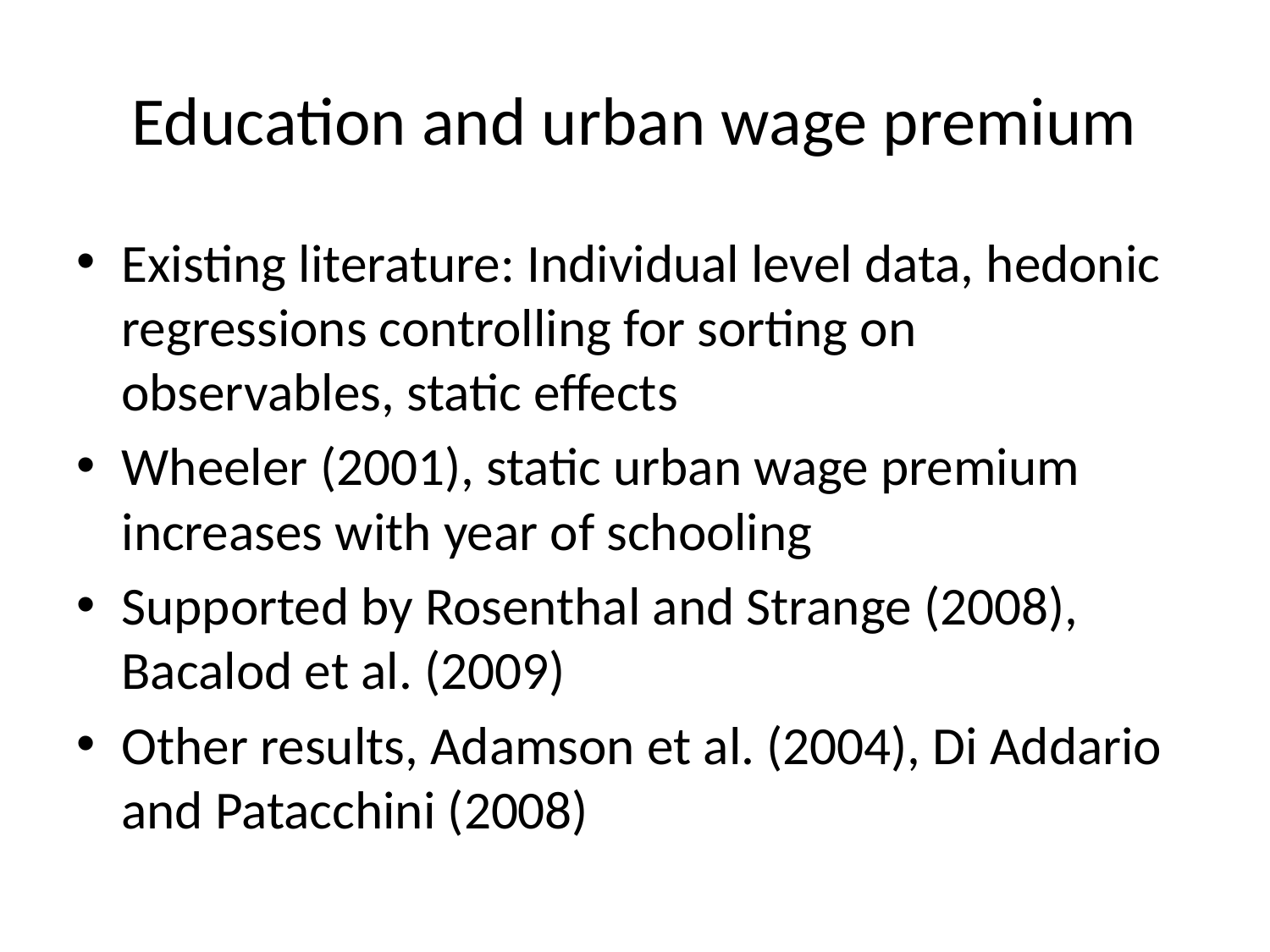

# Education and urban wage premium
Existing literature: Individual level data, hedonic regressions controlling for sorting on observables, static effects
Wheeler (2001), static urban wage premium increases with year of schooling
Supported by Rosenthal and Strange (2008), Bacalod et al. (2009)
Other results, Adamson et al. (2004), Di Addario and Patacchini (2008)